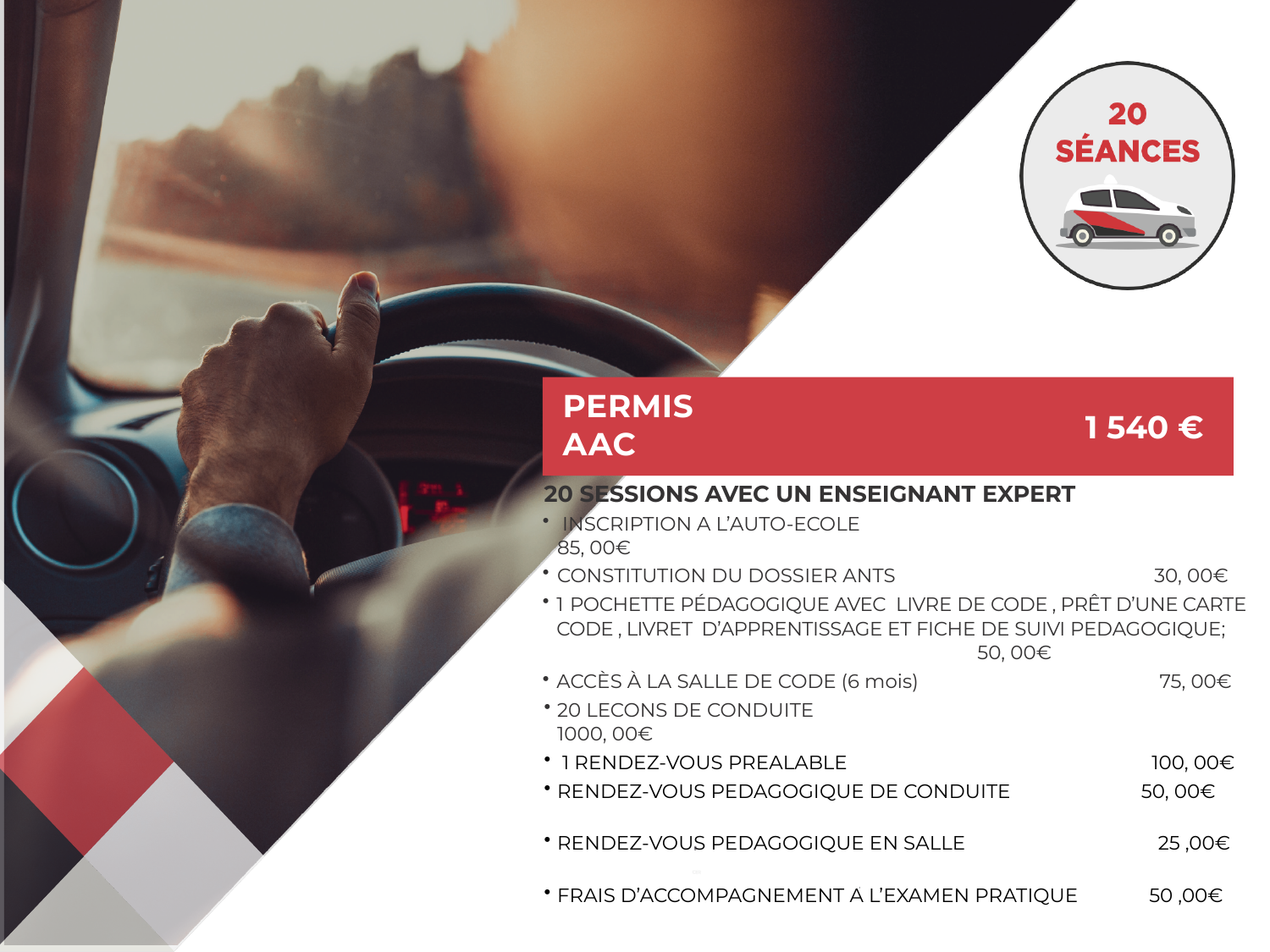

PERMIS AAC
1 540 €

20 SESSIONS AVEC UN ENSEIGNANT EXPERT
 INSCRIPTION A L’AUTO-ECOLE	                                                        85, 00€
CONSTITUTION DU DOSSIER ANTS                                                   30, 00€
1  POCHETTE PÉDAGOGIQUE AVEC  LIVRE DE CODE , PRÊT D’UNE CARTE CODE , LIVRET  D’APPRENTISSAGE ET FICHE DE SUIVI PEDAGOGIQUE;                                                                                        50, 00€
ACCÈS À LA SALLE DE CODE (6 mois)                                                75, 00€
20 LECONS DE CONDUITE	                                                      1000, 00€
 1 RENDEZ-VOUS PREALABLE                                                            100, 00€
RENDEZ-VOUS PEDAGOGIQUE DE CONDUITE	               50, 00€
RENDEZ-VOUS PEDAGOGIQUE EN SALLE                                      25 ,00€
FRAIS D’ACCOMPAGNEMENT A L’EXAMEN PRATIQUE              50 ,00€